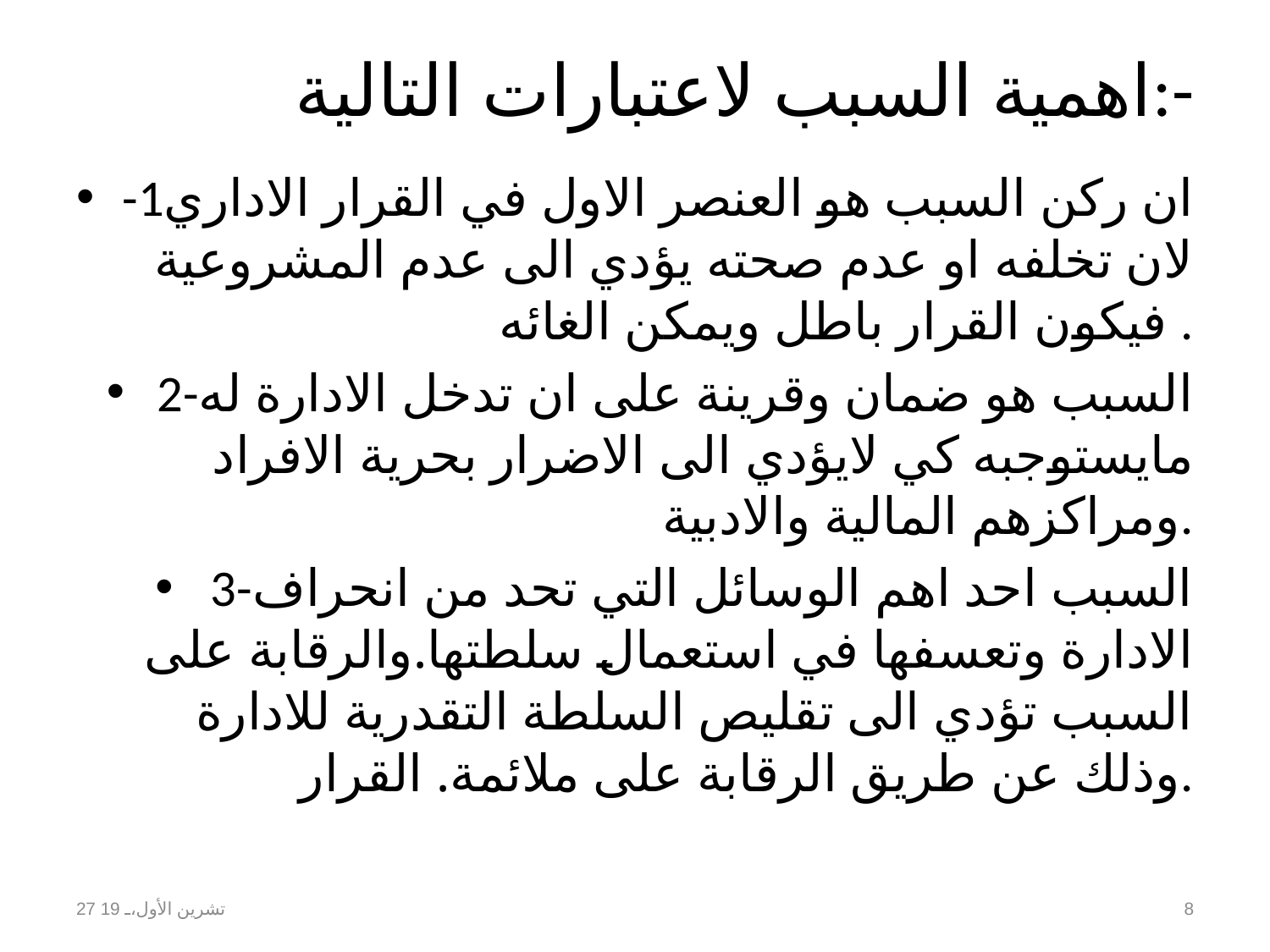

# اهمية السبب لاعتبارات التالية:-
-1ان ركن السبب هو العنصر الاول في القرار الاداري لان تخلفه او عدم صحته يؤدي الى عدم المشروعية فيكون القرار باطل ويمكن الغائه .
2-السبب هو ضمان وقرينة على ان تدخل الادارة له مايستوجبه كي لايؤدي الى الاضرار بحرية الافراد ومراكزهم المالية والادبية.
3-السبب احد اهم الوسائل التي تحد من انحراف الادارة وتعسفها في استعمال سلطتها.والرقابة على السبب تؤدي الى تقليص السلطة التقدرية للادارة وذلك عن طريق الرقابة على ملائمة. القرار.
27 تشرين الأول، 19

8